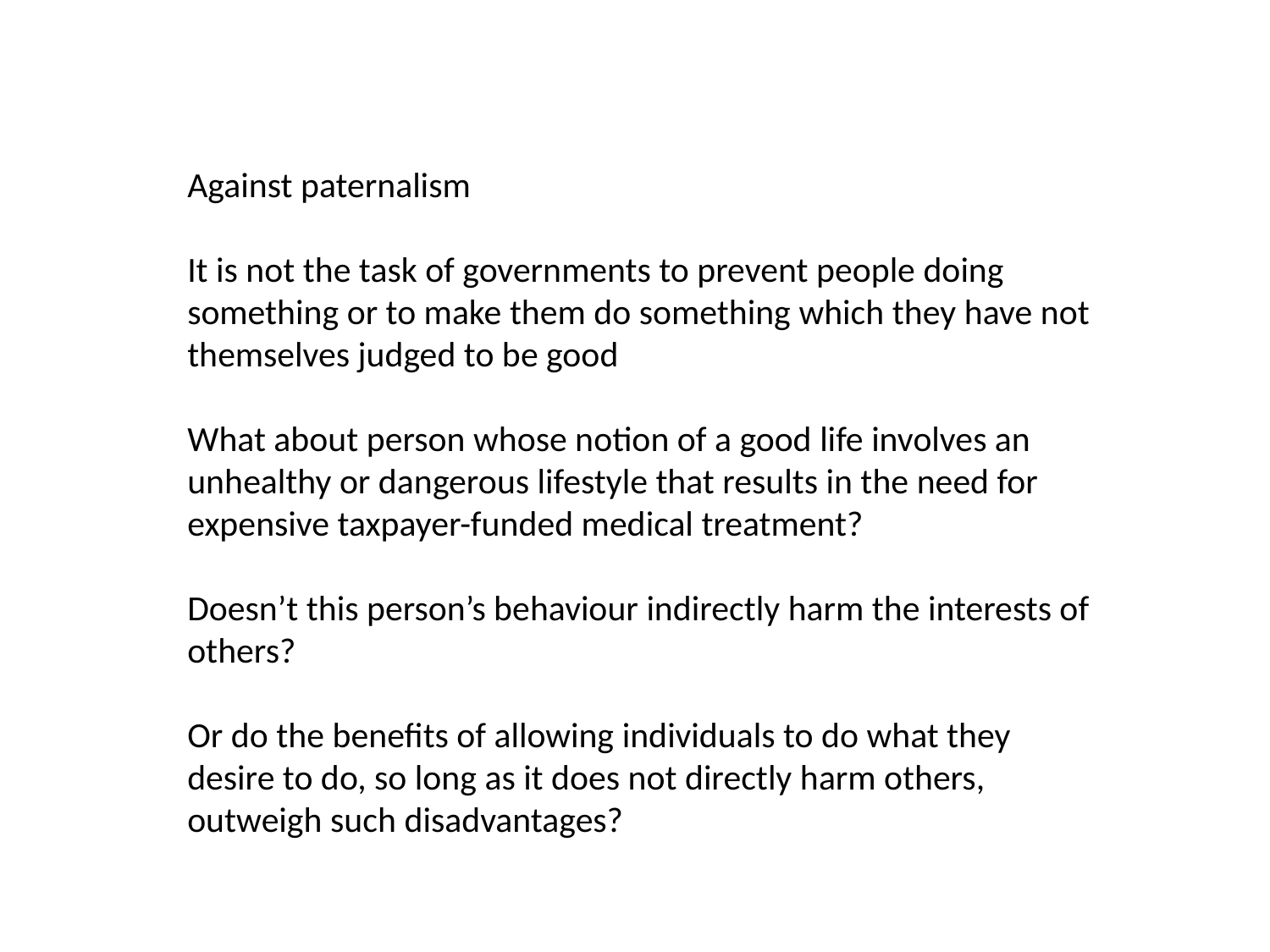

Against paternalism

It is not the task of governments to prevent people doing something or to make them do something which they have not themselves judged to be good

What about person whose notion of a good life involves an unhealthy or dangerous lifestyle that results in the need for expensive taxpayer-funded medical treatment?

Doesn’t this person’s behaviour indirectly harm the interests of others?

Or do the benefits of allowing individuals to do what they desire to do, so long as it does not directly harm others, outweigh such disadvantages?